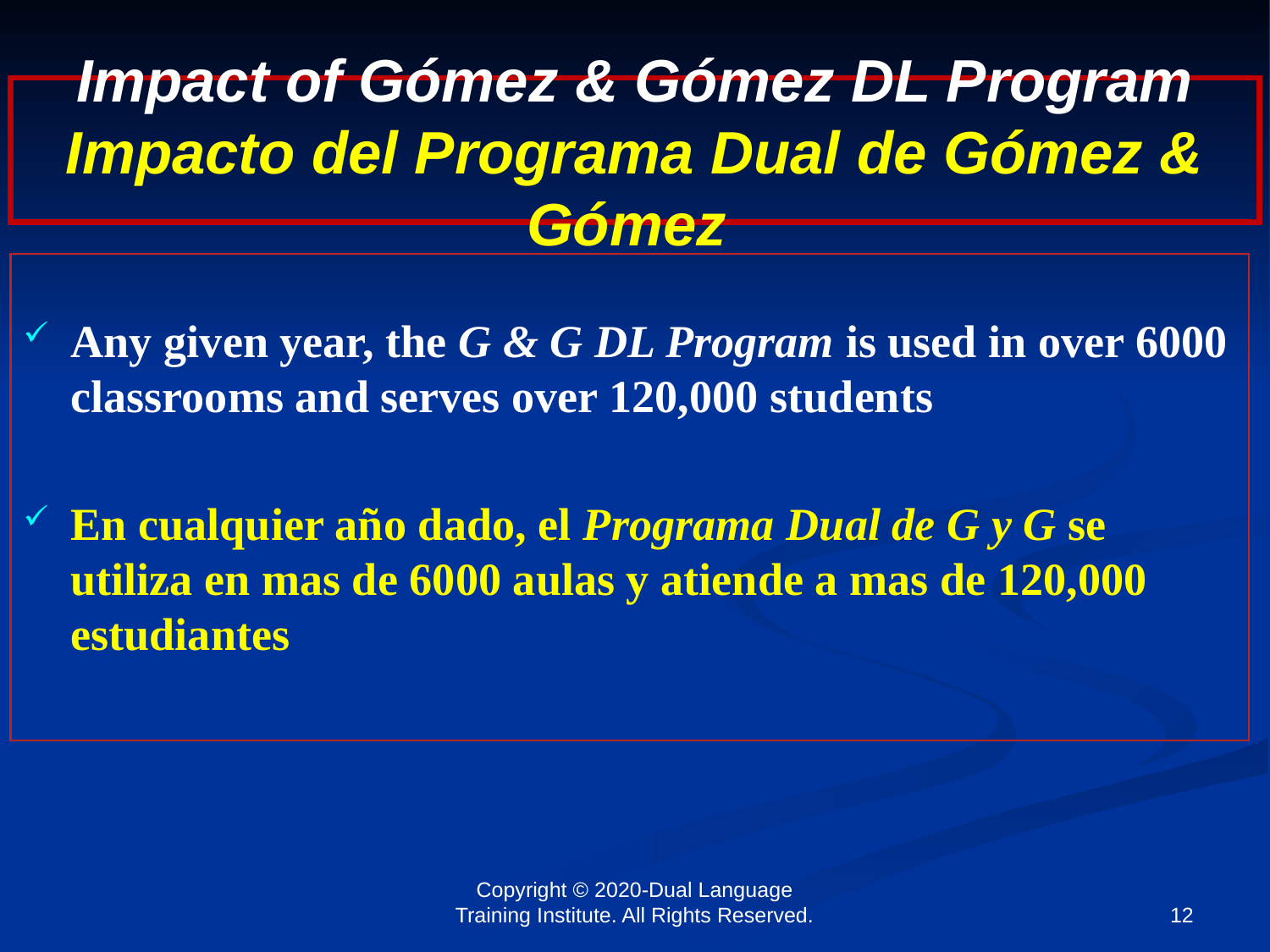

Impact of Gómez & Gómez DL Program
Impacto del Programa Dual de Gómez & Gómez

Any given year, the G & G DL Program is used in over 6000 classrooms and serves over 120,000 students

En cualquier año dado, el Programa Dual de G y G se utiliza en mas de 6000 aulas y atiende a mas de 120,000 estudiantes
Copyright © 2020-Dual Language Training Institute. All Rights Reserved.
12